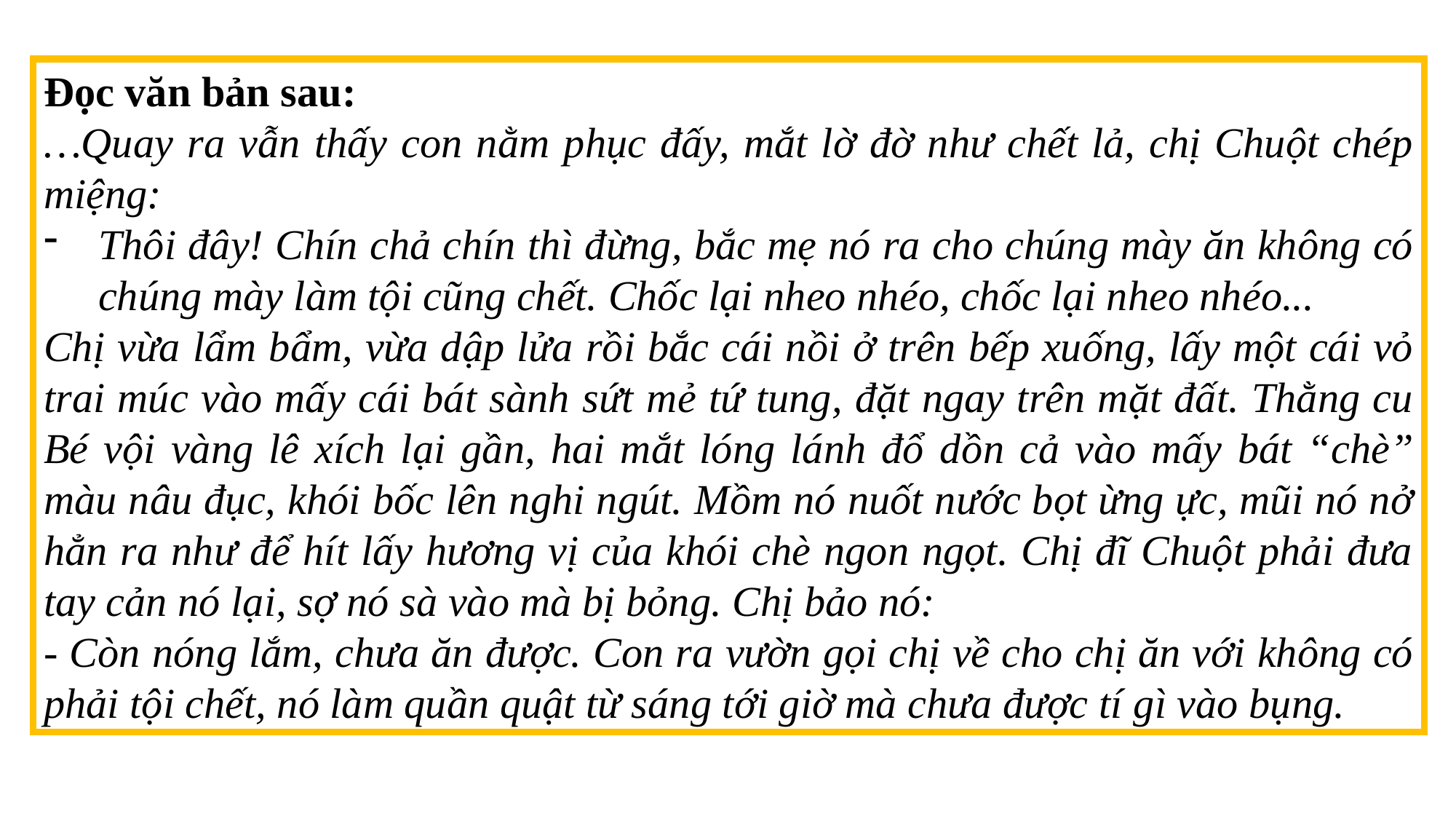

Đọc văn bản sau:
…Quay ra vẫn thấy con nằm phục đấy, mắt lờ đờ như chết lả, chị Chuột chép miệng:
Thôi đây! Chín chả chín thì đừng, bắc mẹ nó ra cho chúng mày ăn không có chúng mày làm tội cũng chết. Chốc lại nheo nhéo, chốc lại nheo nhéo...
Chị vừa lẩm bẩm, vừa dập lửa rồi bắc cái nồi ở trên bếp xuống, lấy một cái vỏ trai múc vào mấy cái bát sành sứt mẻ tứ tung, đặt ngay trên mặt đất. Thằng cu Bé vội vàng lê xích lại gần, hai mắt lóng lánh đổ dồn cả vào mấy bát “chè” màu nâu đục, khói bốc lên nghi ngút. Mồm nó nuốt nước bọt ừng ực, mũi nó nở hẳn ra như để hít lấy hương vị của khói chè ngon ngọt. Chị đĩ Chuột phải đưa tay cản nó lại, sợ nó sà vào mà bị bỏng. Chị bảo nó:
- Còn nóng lắm, chưa ăn được. Con ra vườn gọi chị về cho chị ăn với không có phải tội chết, nó làm quần quật từ sáng tới giờ mà chưa được tí gì vào bụng.